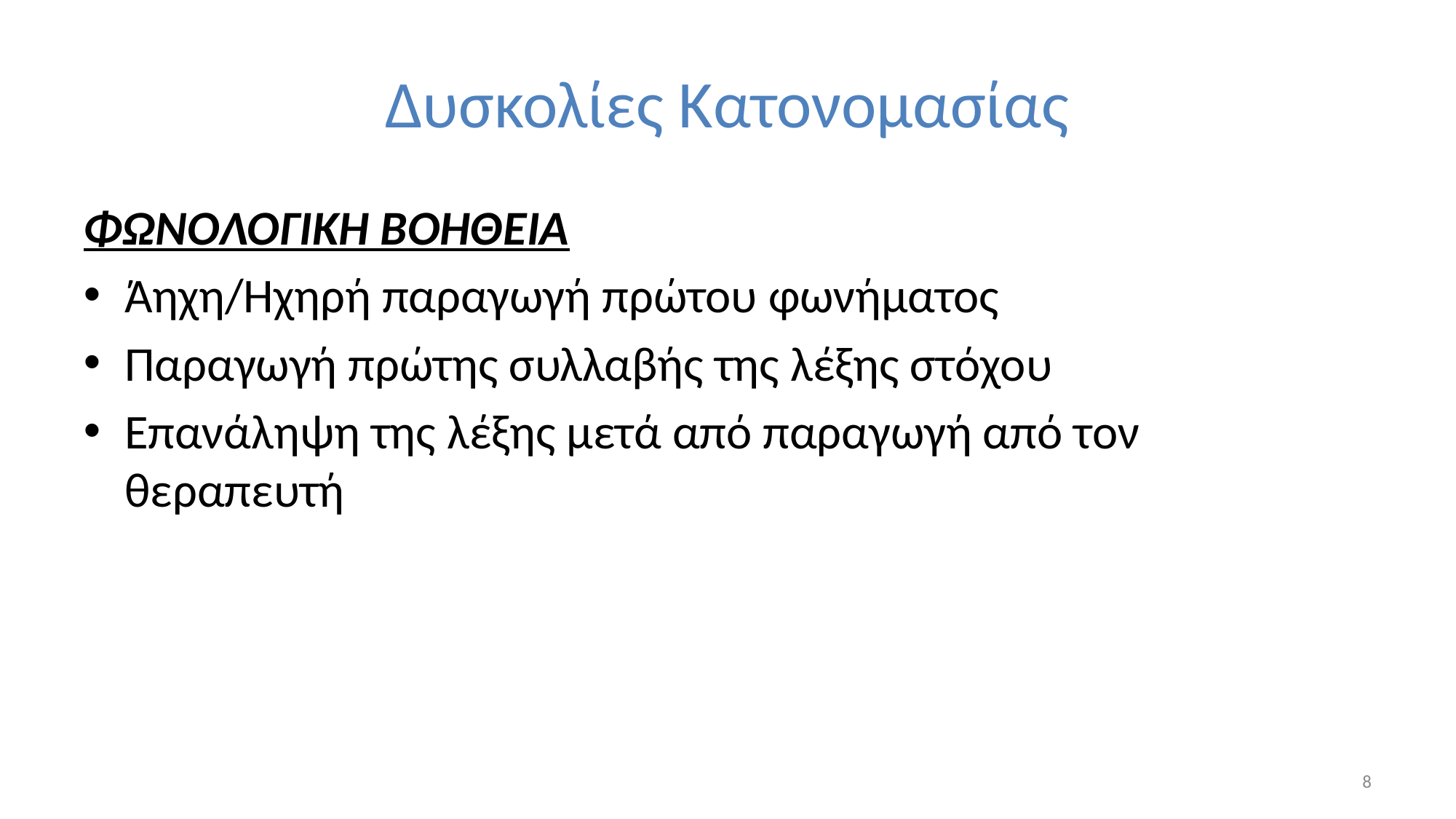

# Δυσκολίες Κατονομασίας
ΦΩΝΟΛΟΓΙΚΗ ΒΟΗΘΕΙΑ
Άηχη/Ηχηρή παραγωγή πρώτου φωνήματος
Παραγωγή πρώτης συλλαβής της λέξης στόχου
Επανάληψη της λέξης μετά από παραγωγή από τον θεραπευτή
8